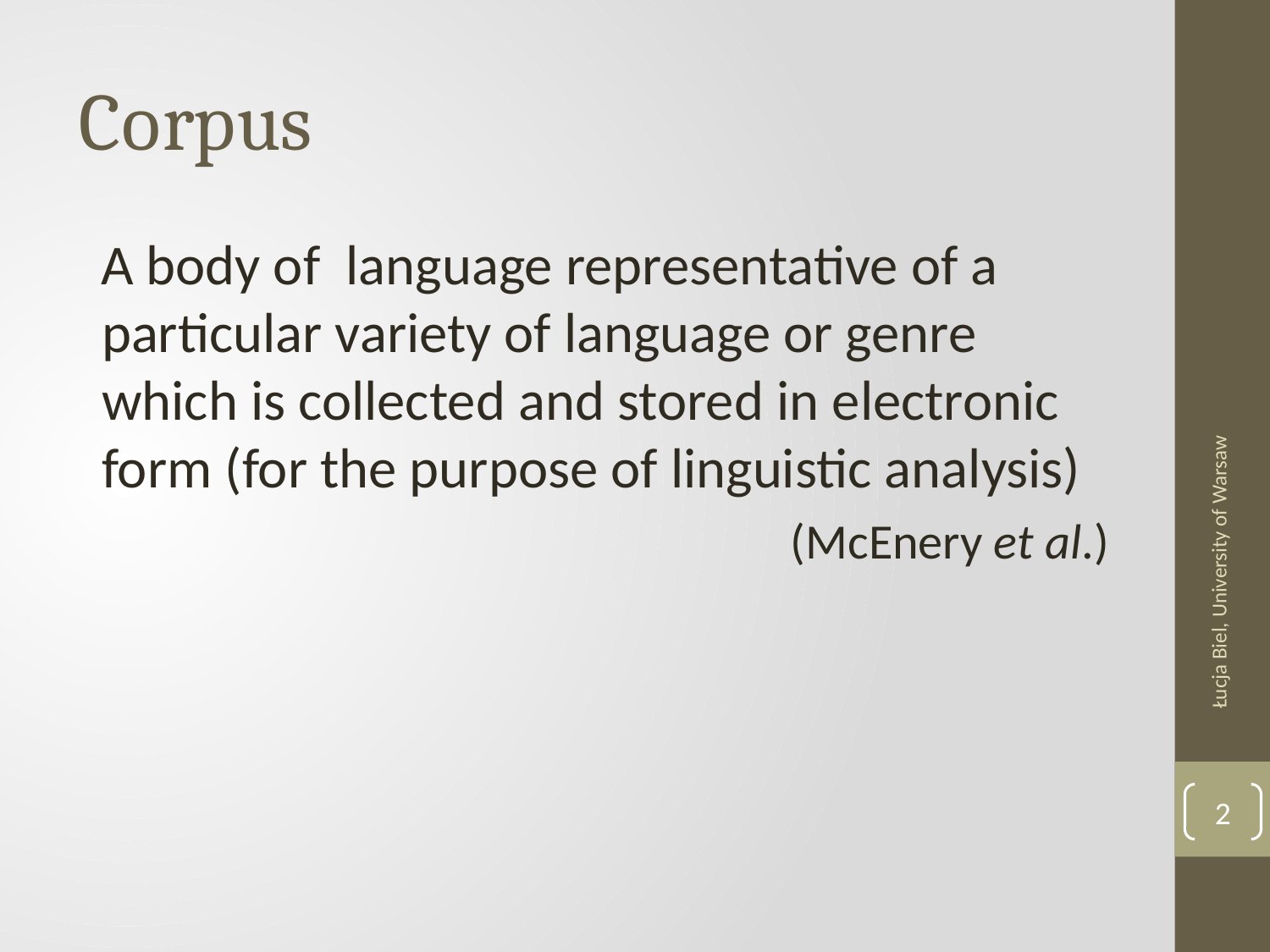

# Corpus
   A body of  language representative of a particular variety of language or genre which is collected and stored in electronic form (for the purpose of linguistic analysis)
(McEnery et al.)

Łucja Biel, University of Warsaw
2